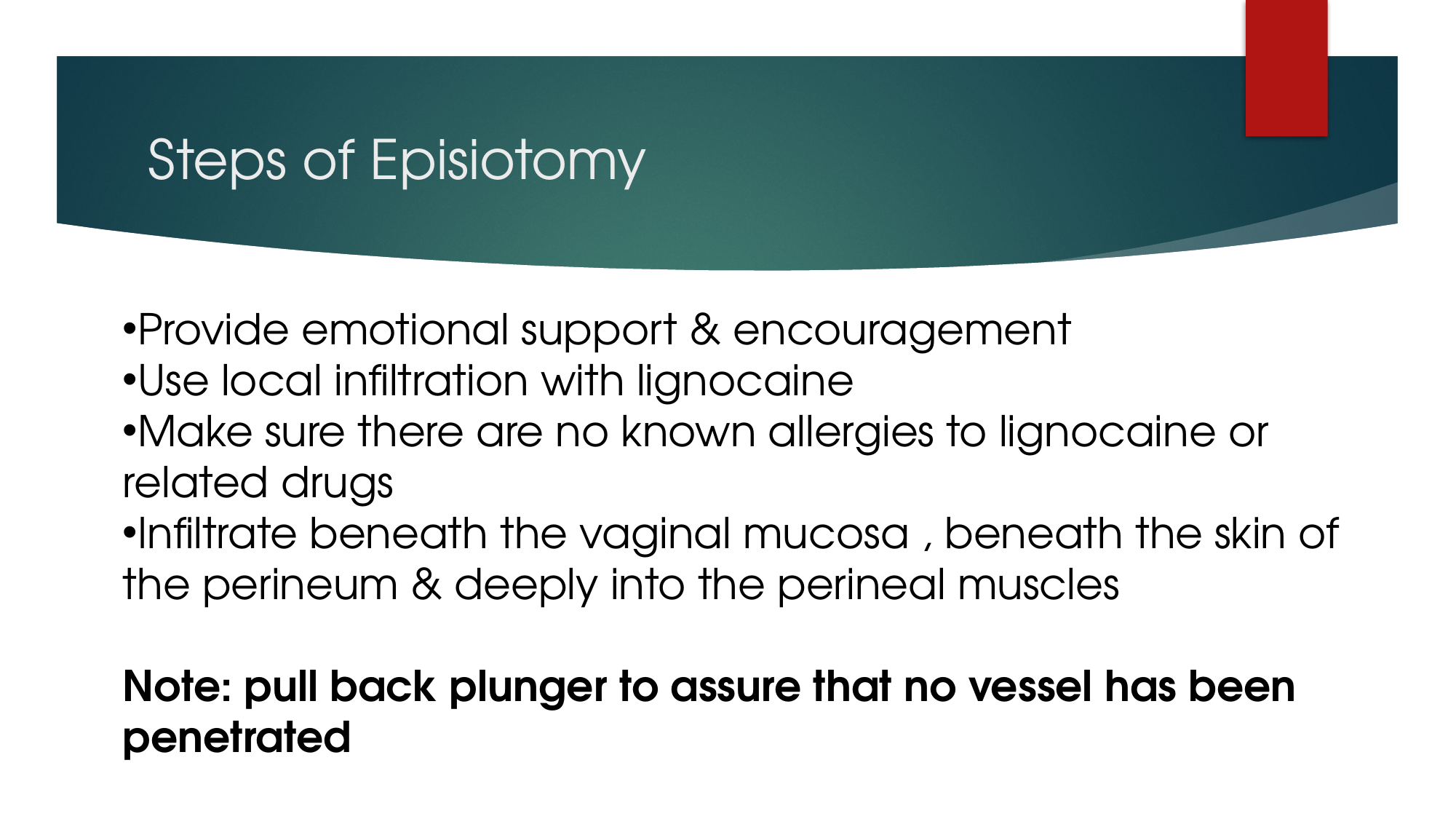

# Steps of Episiotomy
Provide emotional support & encouragement
Use local infiltration with lignocaine
Make sure there are no known allergies to lignocaine or related drugs
Infiltrate beneath the vaginal mucosa , beneath the skin of the perineum & deeply into the perineal muscles

Note: pull back plunger to assure that no vessel has been penetrated